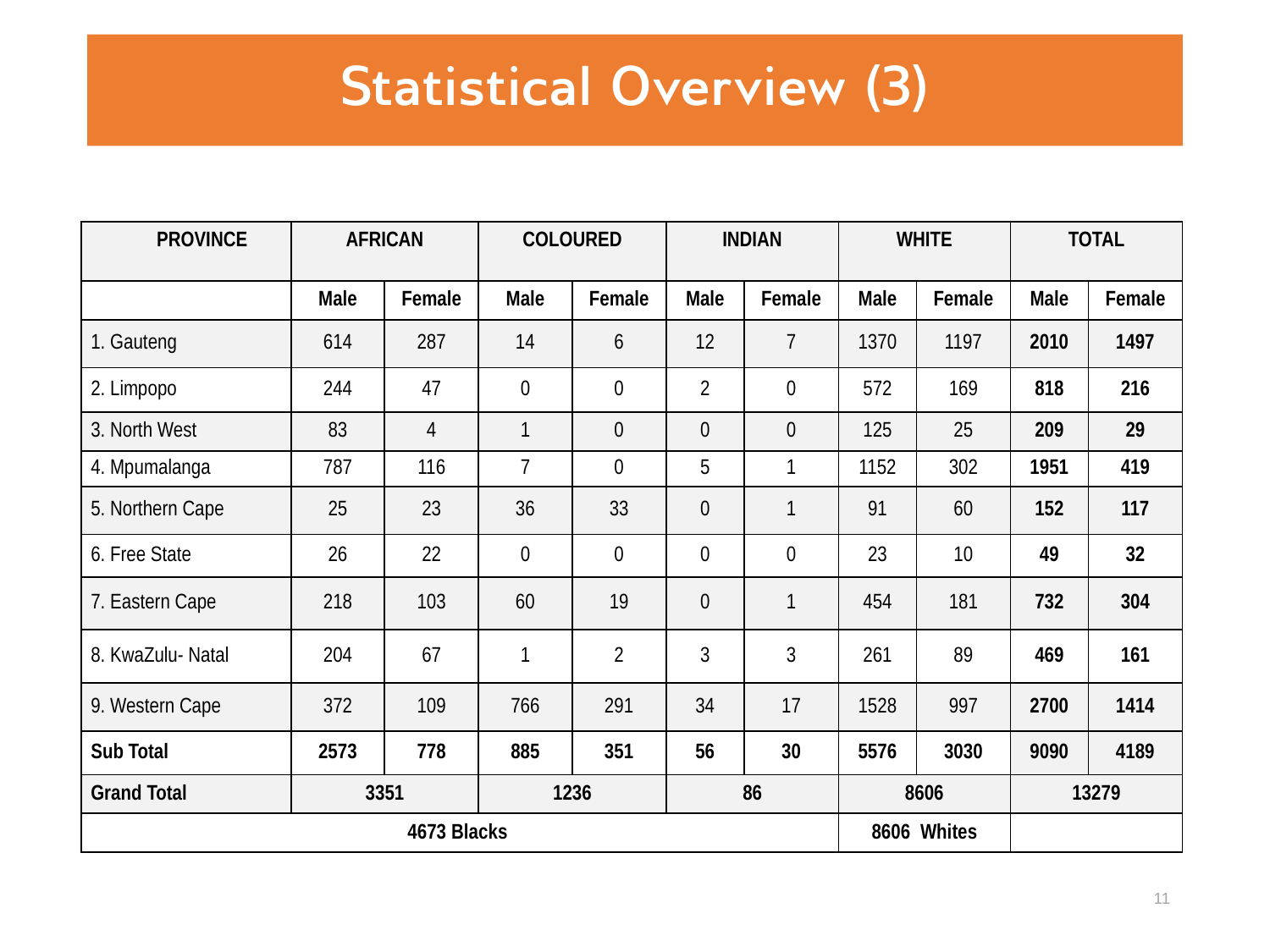

Statistical Overview (3)

| PROVINCE | AFRICAN |  | COLOURED |  | INDIAN |  | WHITE |  | TOTAL |  |
| --- | --- | --- | --- | --- | --- | --- | --- | --- | --- | --- |
|  | Male | Female | Male | Female | Male | Female | Male | Female | Male | Female |
| 1. Gauteng | 614 | 287 | 14 | 6 | 12 | 7 | 1370 | 1197 | 2010 | 1497 |
| 2. Limpopo | 244 | 47 | 0 | 0 | 2 | 0 | 572 | 169 | 818 | 216 |
| 3. North West | 83 | 4 | 1 | 0 | 0 | 0 | 125 | 25 | 209 | 29 |
| 4. Mpumalanga | 787 | 116 | 7 | 0 | 5 | 1 | 1152 | 302 | 1951 | 419 |
| 5. Northern Cape | 25 | 23 | 36 | 33 | 0 | 1 | 91 | 60 | 152 | 117 |
| 6. Free State | 26 | 22 | 0 | 0 | 0 | 0 | 23 | 10 | 49 | 32 |
| 7. Eastern Cape | 218 | 103 | 60 | 19 | 0 | 1 | 454 | 181 | 732 | 304 |
| 8. KwaZulu- Natal | 204 | 67 | 1 | 2 | 3 | 3 | 261 | 89 | 469 | 161 |
| 9. Western Cape | 372 | 109 | 766 | 291 | 34 | 17 | 1528 | 997 | 2700 | 1414 |
| Sub Total | 2573 | 778 | 885 | 351 | 56 | 30 | 5576 | 3030 | 9090 | 4189 |
| Grand Total | 3351 |  | 1236 |  | 86 |  | 8606 |  | 13279 |  |
| 4673 Blacks |  |  |  |  |  |  | 8606 Whites |  |  |  |
11